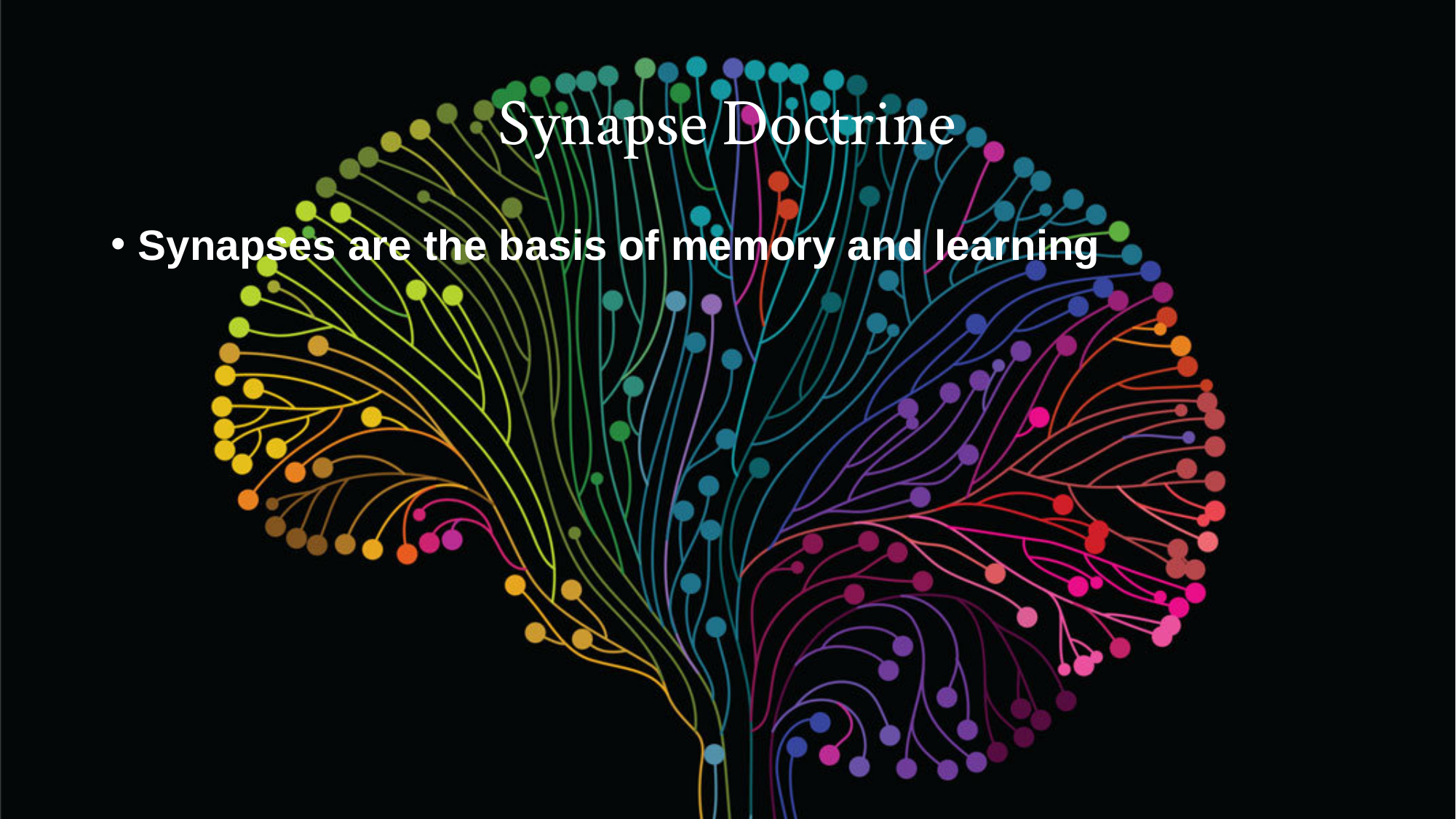

# Synapse Doctrine
Synapses are the basis of memory and learning